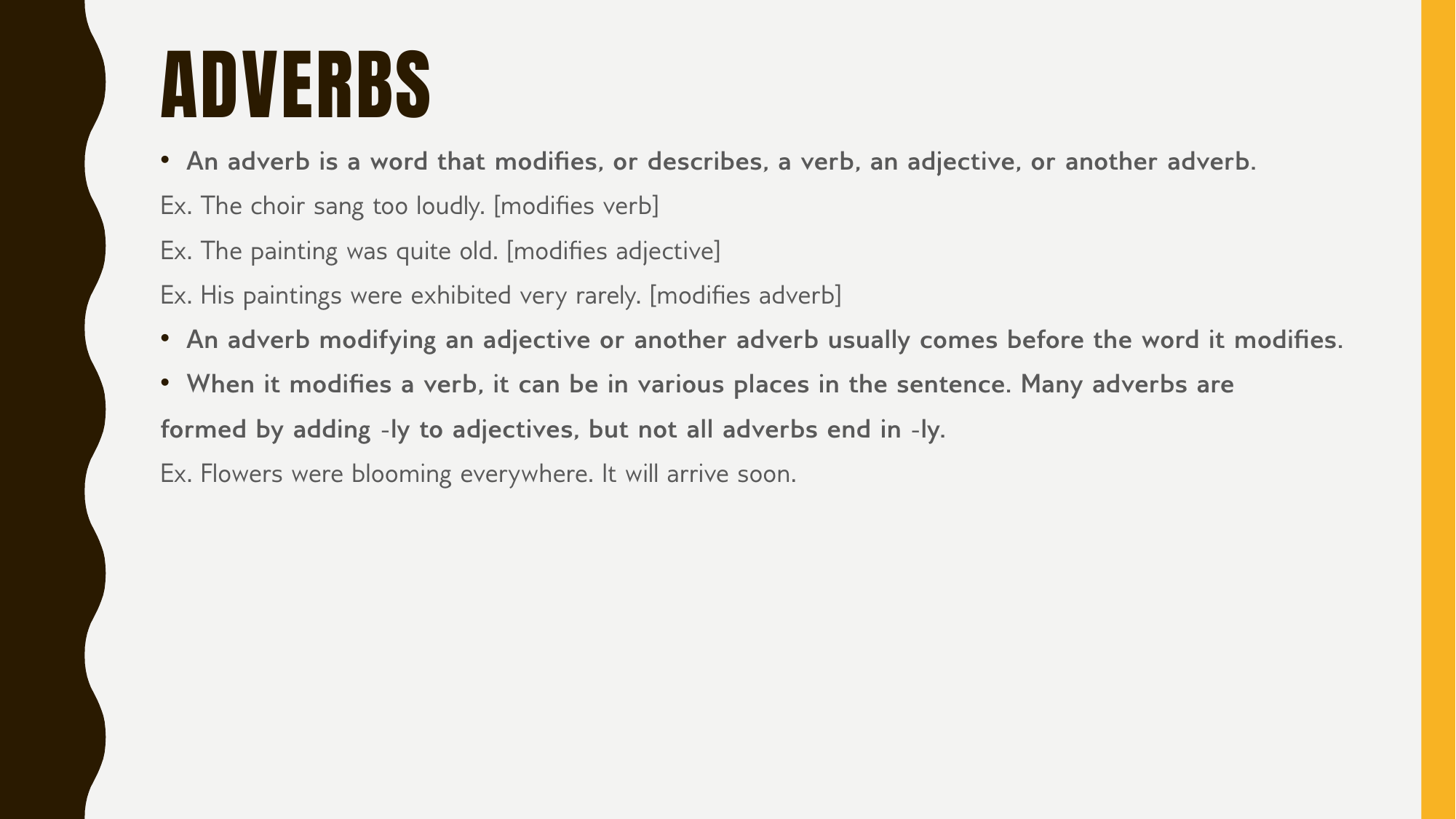

# adverbs
An adverb is a word that modifies, or describes, a verb, an adjective, or another adverb.
Ex. The choir sang too loudly. [modifies verb]
Ex. The painting was quite old. [modifies adjective]
Ex. His paintings were exhibited very rarely. [modifies adverb]
An adverb modifying an adjective or another adverb usually comes before the word it modifies.
When it modifies a verb, it can be in various places in the sentence. Many adverbs are
formed by adding -ly to adjectives, but not all adverbs end in -ly.
Ex. Flowers were blooming everywhere. It will arrive soon.